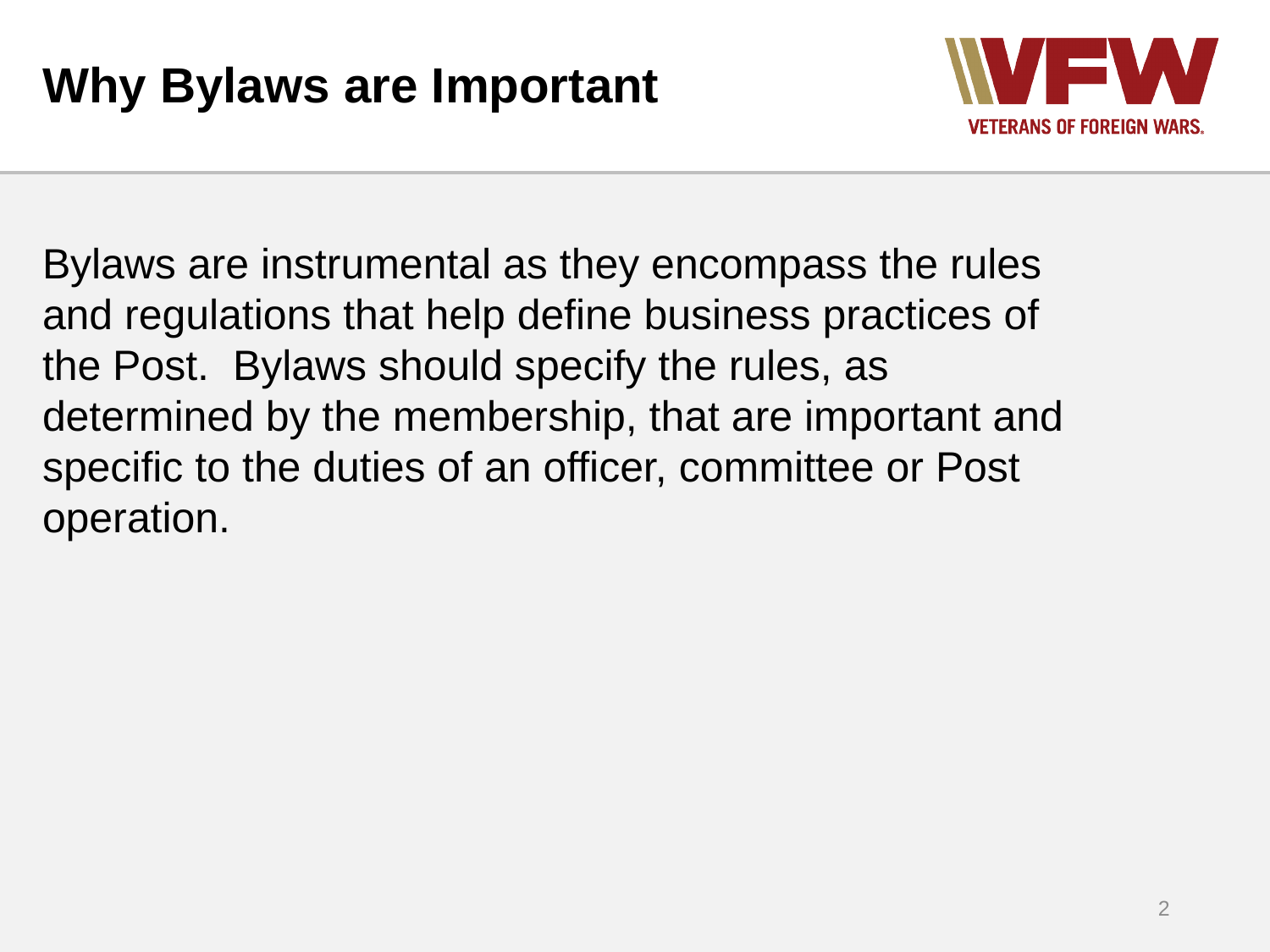

# Why Bylaws are Important
Bylaws are instrumental as they encompass the rules and regulations that help define business practices of the Post.  Bylaws should specify the rules, as determined by the membership, that are important and specific to the duties of an officer, committee or Post operation.
2